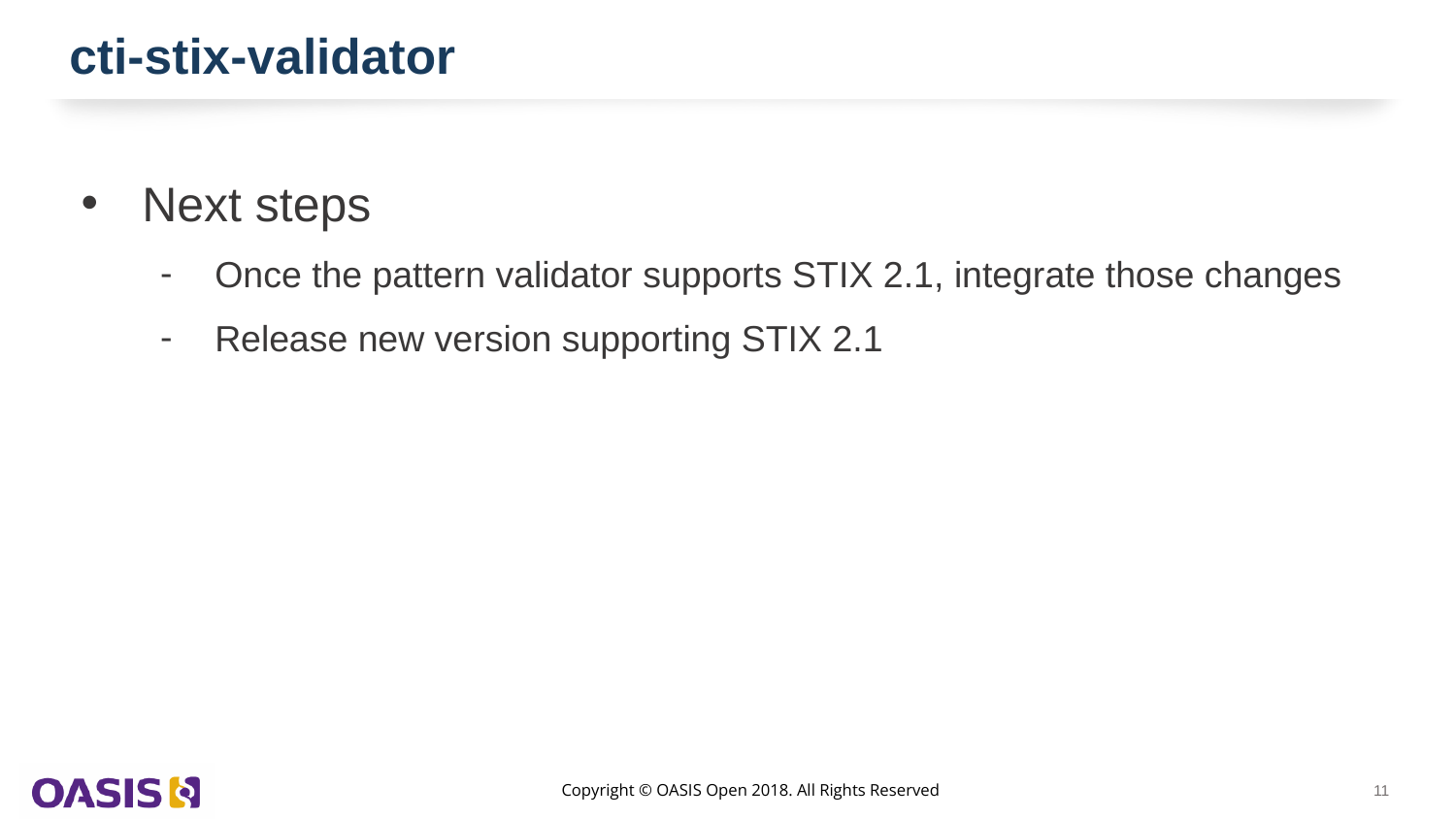

# cti-stix-validator
Next steps
Once the pattern validator supports STIX 2.1, integrate those changes
Release new version supporting STIX 2.1